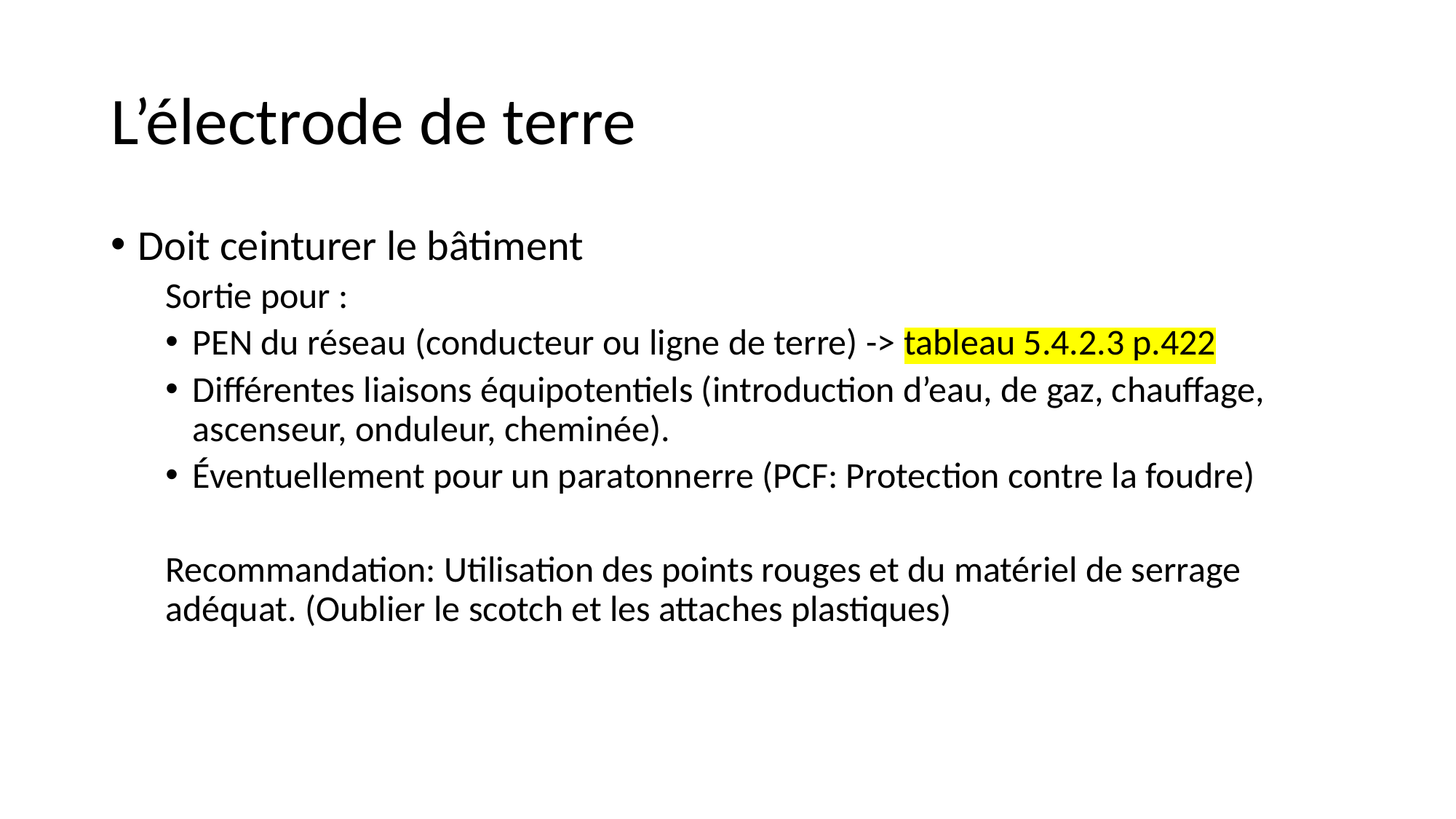

# L’électrode de terre
Doit ceinturer le bâtiment
Sortie pour :
PEN du réseau (conducteur ou ligne de terre) -> tableau 5.4.2.3 p.422
Différentes liaisons équipotentiels (introduction d’eau, de gaz, chauffage, ascenseur, onduleur, cheminée).
Éventuellement pour un paratonnerre (PCF: Protection contre la foudre)

Recommandation: Utilisation des points rouges et du matériel de serrage adéquat. (Oublier le scotch et les attaches plastiques)